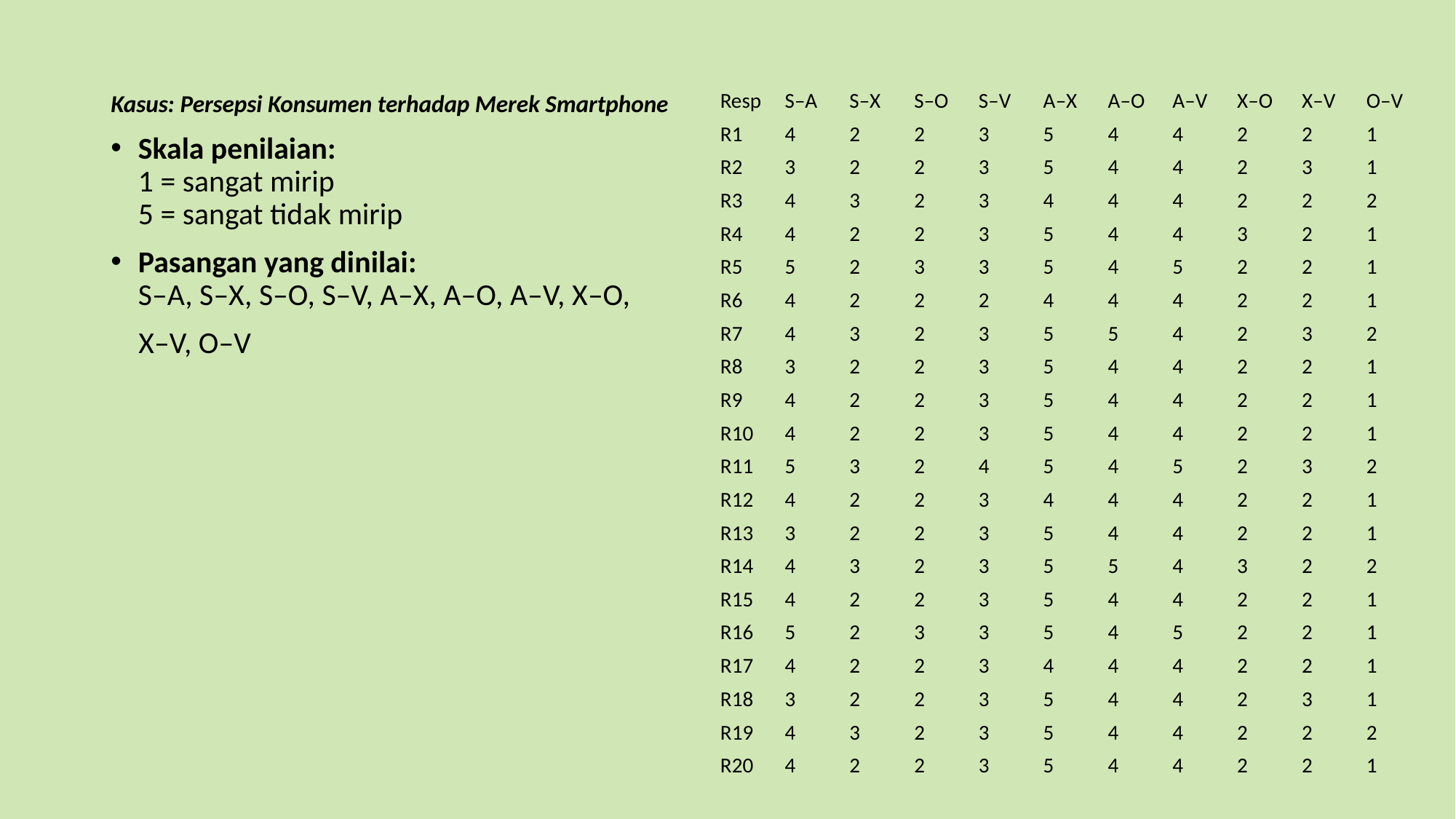

Kasus: Persepsi Konsumen terhadap Merek Smartphone
Skala penilaian:
1 = sangat mirip
5 = sangat tidak mirip
Pasangan yang dinilai:
S–A, S–X, S–O, S–V, A–X, A–O, A–V, X–O,
    X–V, O–V

| Resp | S–A | S–X | S–O | S–V | A–X | A–O | A–V | X–O | X–V | O–V |
| --- | --- | --- | --- | --- | --- | --- | --- | --- | --- | --- |
| R1 | 4 | 2 | 2 | 3 | 5 | 4 | 4 | 2 | 2 | 1 |
| R2 | 3 | 2 | 2 | 3 | 5 | 4 | 4 | 2 | 3 | 1 |
| R3 | 4 | 3 | 2 | 3 | 4 | 4 | 4 | 2 | 2 | 2 |
| R4 | 4 | 2 | 2 | 3 | 5 | 4 | 4 | 3 | 2 | 1 |
| R5 | 5 | 2 | 3 | 3 | 5 | 4 | 5 | 2 | 2 | 1 |
| R6 | 4 | 2 | 2 | 2 | 4 | 4 | 4 | 2 | 2 | 1 |
| R7 | 4 | 3 | 2 | 3 | 5 | 5 | 4 | 2 | 3 | 2 |
| R8 | 3 | 2 | 2 | 3 | 5 | 4 | 4 | 2 | 2 | 1 |
| R9 | 4 | 2 | 2 | 3 | 5 | 4 | 4 | 2 | 2 | 1 |
| R10 | 4 | 2 | 2 | 3 | 5 | 4 | 4 | 2 | 2 | 1 |
| R11 | 5 | 3 | 2 | 4 | 5 | 4 | 5 | 2 | 3 | 2 |
| R12 | 4 | 2 | 2 | 3 | 4 | 4 | 4 | 2 | 2 | 1 |
| R13 | 3 | 2 | 2 | 3 | 5 | 4 | 4 | 2 | 2 | 1 |
| R14 | 4 | 3 | 2 | 3 | 5 | 5 | 4 | 3 | 2 | 2 |
| R15 | 4 | 2 | 2 | 3 | 5 | 4 | 4 | 2 | 2 | 1 |
| R16 | 5 | 2 | 3 | 3 | 5 | 4 | 5 | 2 | 2 | 1 |
| R17 | 4 | 2 | 2 | 3 | 4 | 4 | 4 | 2 | 2 | 1 |
| R18 | 3 | 2 | 2 | 3 | 5 | 4 | 4 | 2 | 3 | 1 |
| R19 | 4 | 3 | 2 | 3 | 5 | 4 | 4 | 2 | 2 | 2 |
| R20 | 4 | 2 | 2 | 3 | 5 | 4 | 4 | 2 | 2 | 1 |